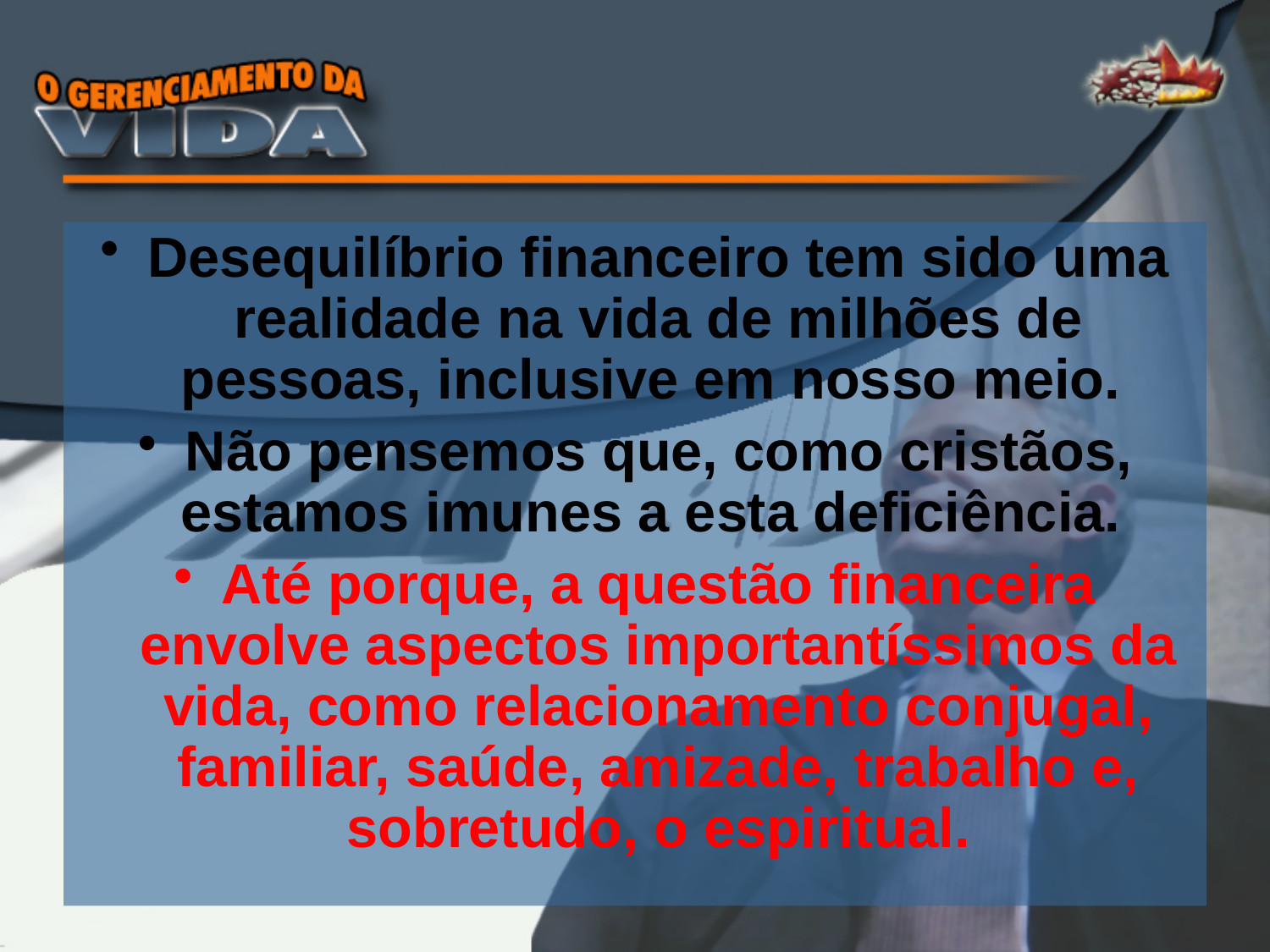

Desequilíbrio financeiro tem sido uma realidade na vida de milhões de pessoas, inclusive em nosso meio.
Não pensemos que, como cristãos, estamos imunes a esta deficiência.
Até porque, a questão financeira envolve aspectos importantíssimos da vida, como relacionamento conjugal, familiar, saúde, amizade, trabalho e, sobretudo, o espiritual.